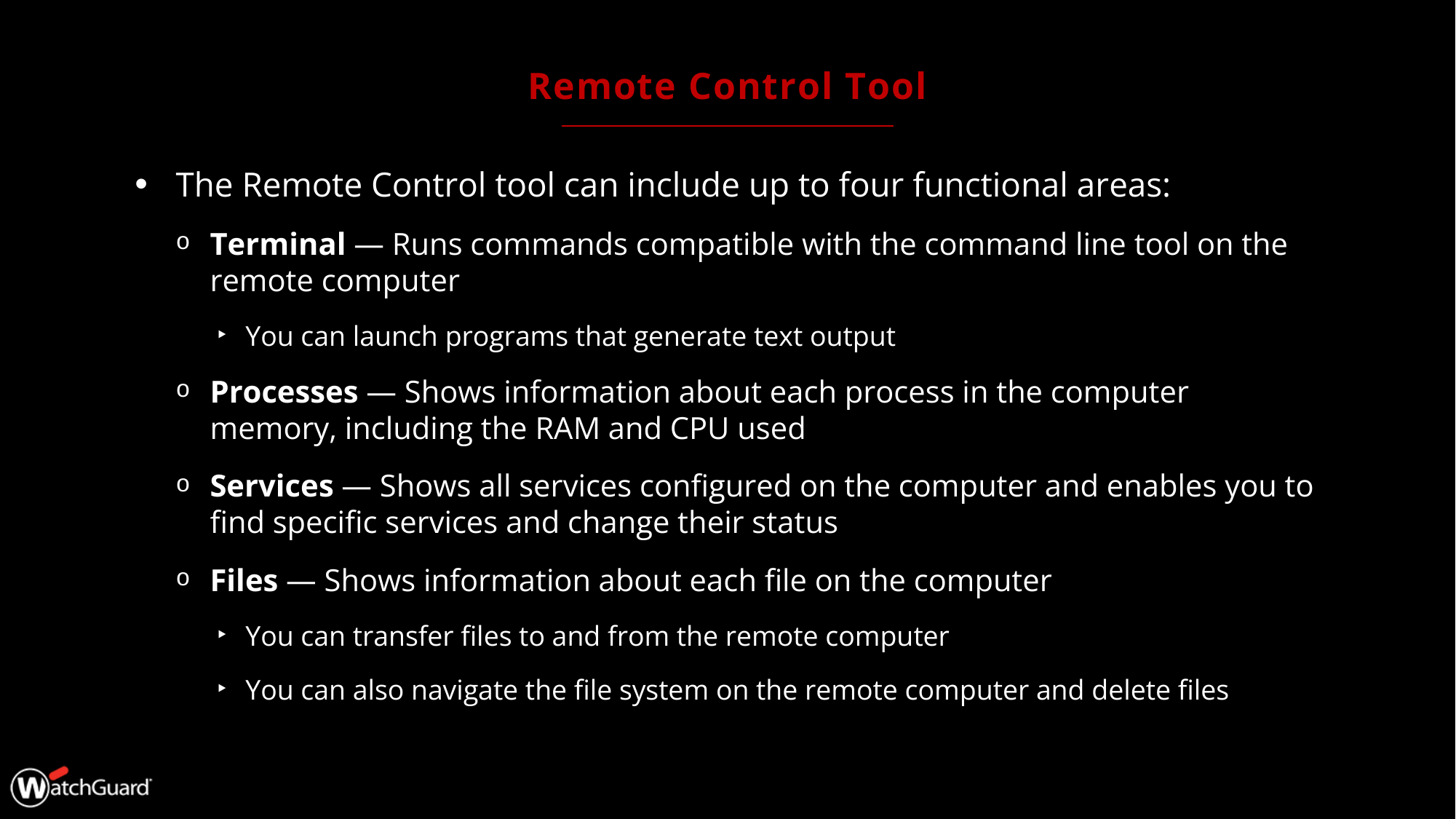

# Remote Control Tool
The Remote Control tool can include up to four functional areas:
Terminal — Runs commands compatible with the command line tool on the remote computer
You can launch programs that generate text output
Processes — Shows information about each process in the computer memory, including the RAM and CPU used
Services — Shows all services configured on the computer and enables you to find specific services and change their status
Files — Shows information about each file on the computer
You can transfer files to and from the remote computer
You can also navigate the file system on the remote computer and delete files